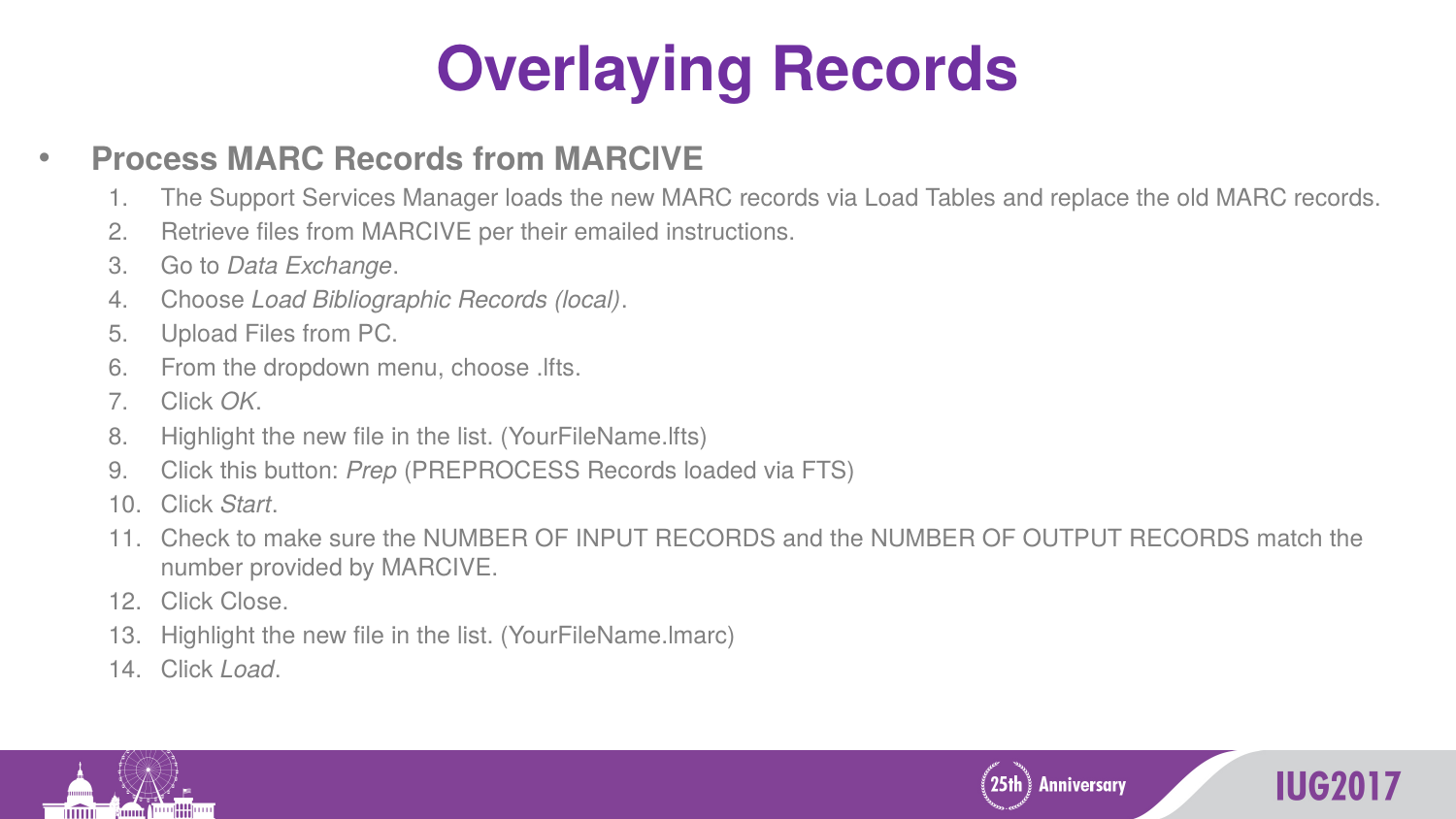

# Overlaying Records
Process MARC Records from MARCIVE
The Support Services Manager loads the new MARC records via Load Tables and replace the old MARC records.
Retrieve files from MARCIVE per their emailed instructions.
Go to Data Exchange.
Choose Load Bibliographic Records (local).
Upload Files from PC.
From the dropdown menu, choose .lfts.
Click OK.
Highlight the new file in the list. (YourFileName.lfts)
Click this button: Prep (PREPROCESS Records loaded via FTS)
Click Start.
Check to make sure the NUMBER OF INPUT RECORDS and the NUMBER OF OUTPUT RECORDS match the number provided by MARCIVE.
Click Close.
Highlight the new file in the list. (YourFileName.lmarc)
Click Load.